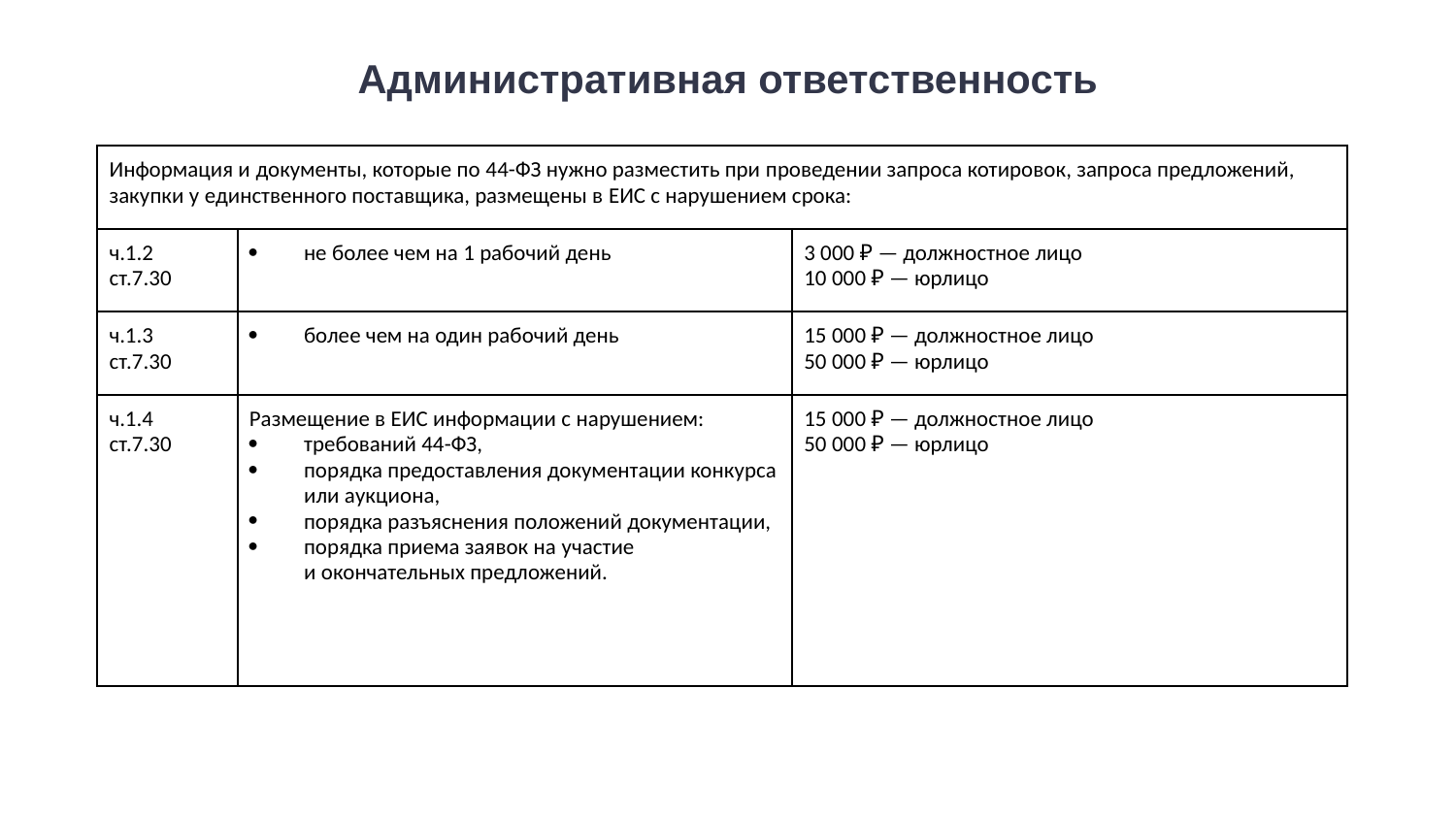

# Административная ответственность
| Информация и документы, которые по 44-ФЗ нужно разместить при проведении запроса котировок, запроса предложений, закупки у единственного поставщика, размещены в ЕИС с нарушением срока: |  |  |
| --- | --- | --- |
| ч.1.2 ст.7.30 | не более чем на 1 рабочий день | 3 000 ₽ — должностное лицо 10 000 ₽ — юрлицо |
| ч.1.3 ст.7.30 | более чем на один рабочий день | 15 000 ₽ — должностное лицо 50 000 ₽ — юрлицо |
| ч.1.4 ст.7.30 | Размещение в ЕИС информации с нарушением: требований 44-ФЗ, порядка предоставления документации конкурса или аукциона, порядка разъяснения положений документации, порядка приема заявок на участие и окончательных предложений. | 15 000 ₽ — должностное лицо 50 000 ₽ — юрлицо |